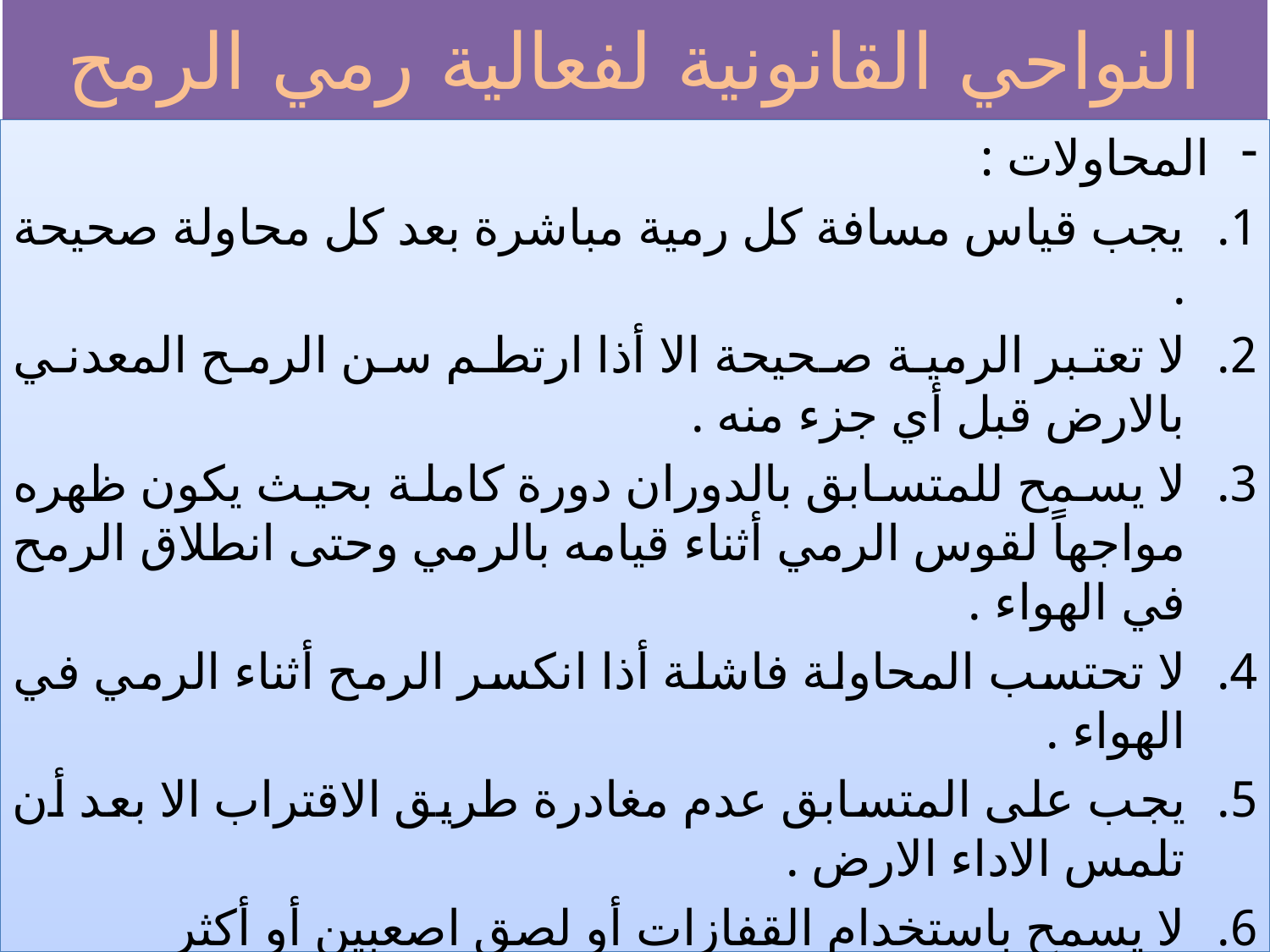

# النواحي القانونية لفعالية رمي الرمح
المحاولات :
يجب قياس مسافة كل رمية مباشرة بعد كل محاولة صحيحة .
لا تعتبر الرمية صحيحة الا أذا ارتطم سن الرمح المعدني بالارض قبل أي جزء منه .
لا يسمح للمتسابق بالدوران دورة كاملة بحيث يكون ظهره مواجهاً لقوس الرمي أثناء قيامه بالرمي وحتى انطلاق الرمح في الهواء .
لا تحتسب المحاولة فاشلة أذا انكسر الرمح أثناء الرمي في الهواء .
يجب على المتسابق عدم مغادرة طريق الاقتراب الا بعد أن تلمس الاداء الارض .
لا يسمح باستخدام القفازات أو لصق اصعبين أو أكثر
تبلغ زاوية قطاع الرمي (29) درجة